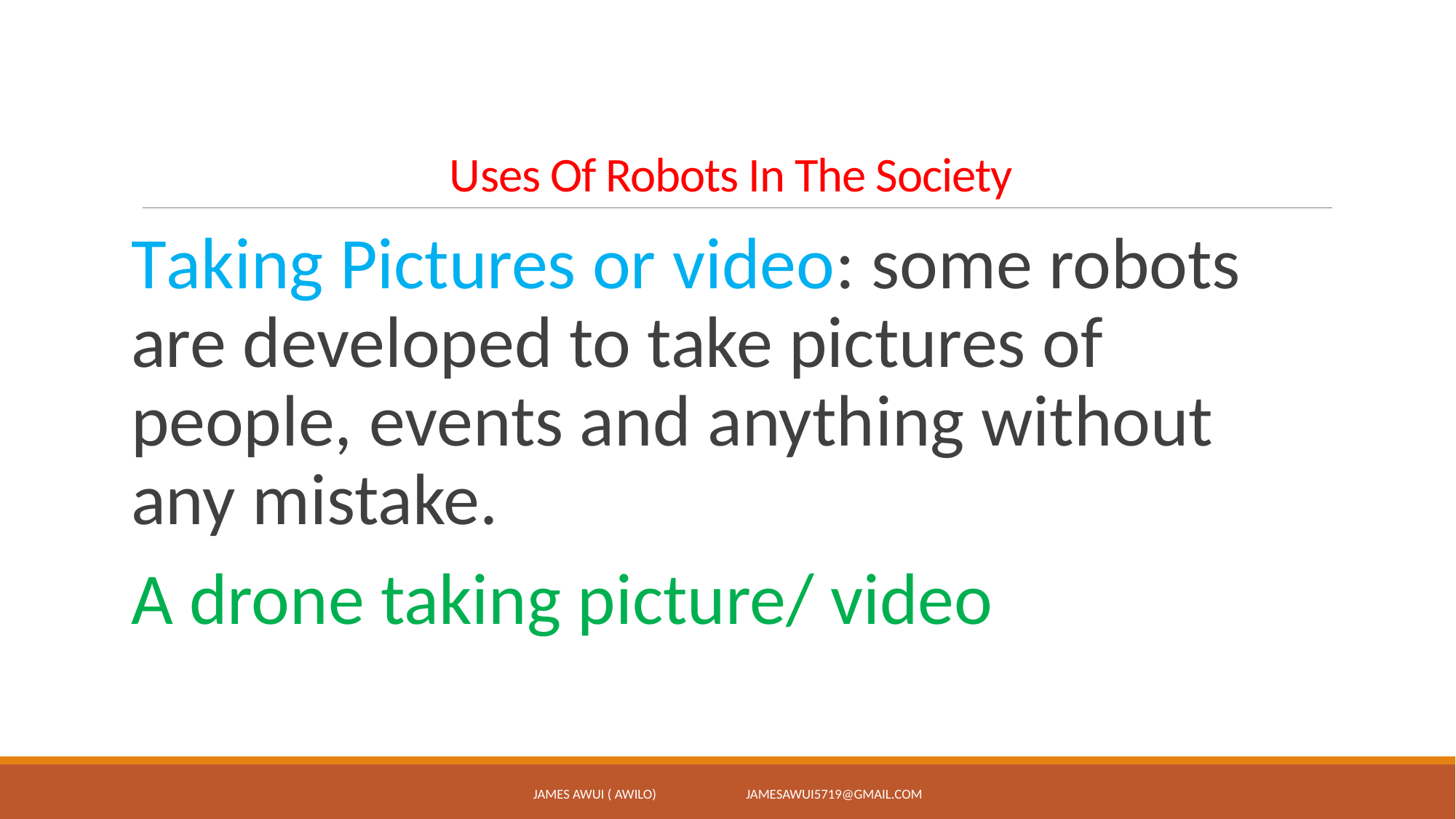

# Uses Of Robots In The Society
Taking Pictures or video: some robots are developed to take pictures of people, events and anything without any mistake.
A drone taking picture/ video
JAMES AWUI ( AWILO)                             jamesawui5719@gmail.com